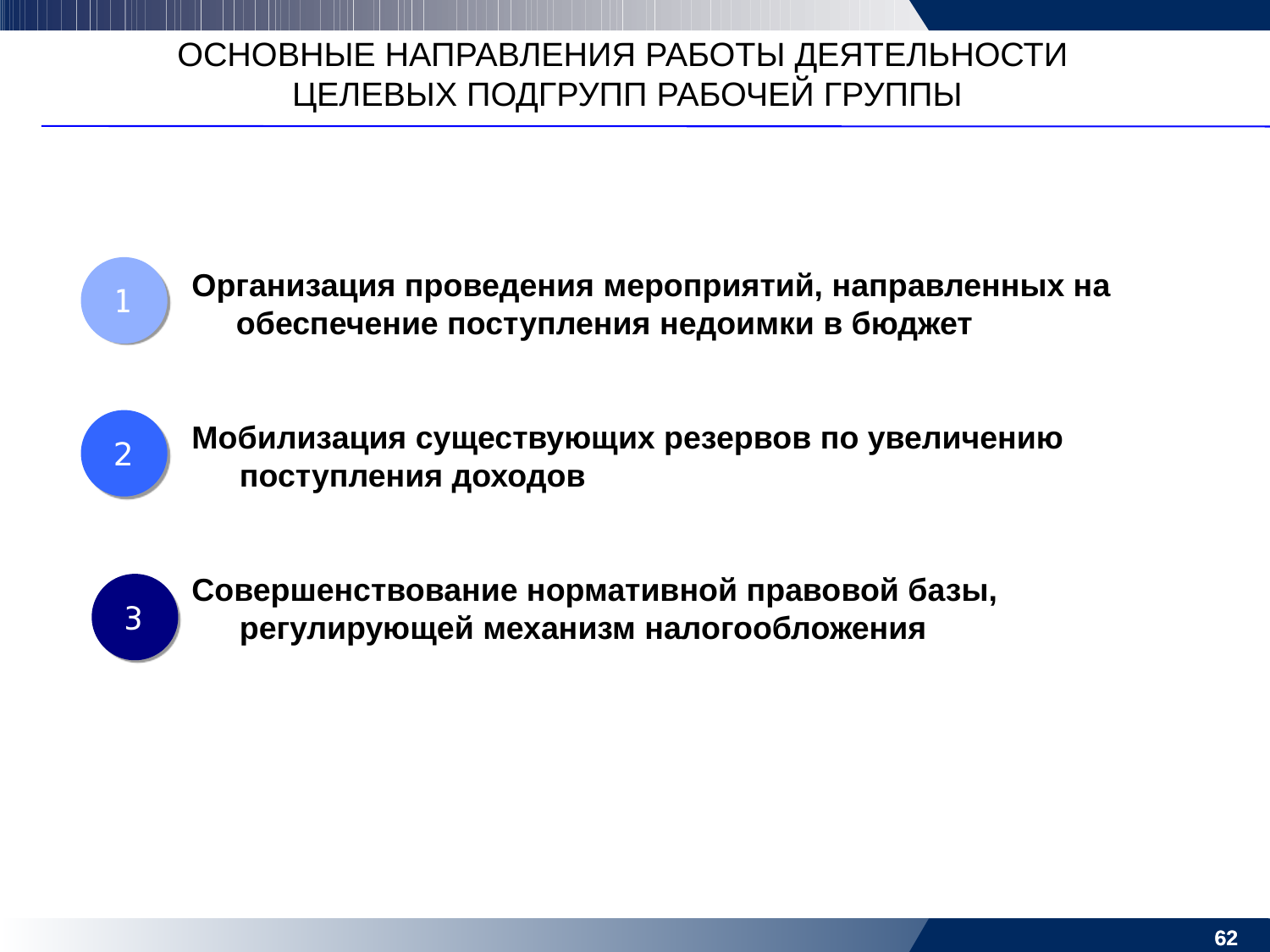

# ОСНОВНЫЕ НАПРАВЛЕНИЯ РАБОТЫ ДЕЯТЕЛЬНОСТИ ЦЕЛЕВЫХ ПОДГРУПП РАБОЧЕЙ ГРУППЫ

1
Организация проведения мероприятий, направленных на
     обеспечение поступления недоимки в бюджет

Мобилизация существующих резервов по увеличению поступления доходов

Совершенствование нормативной правовой базы, регулирующей механизм налогообложения
2
3
62
62